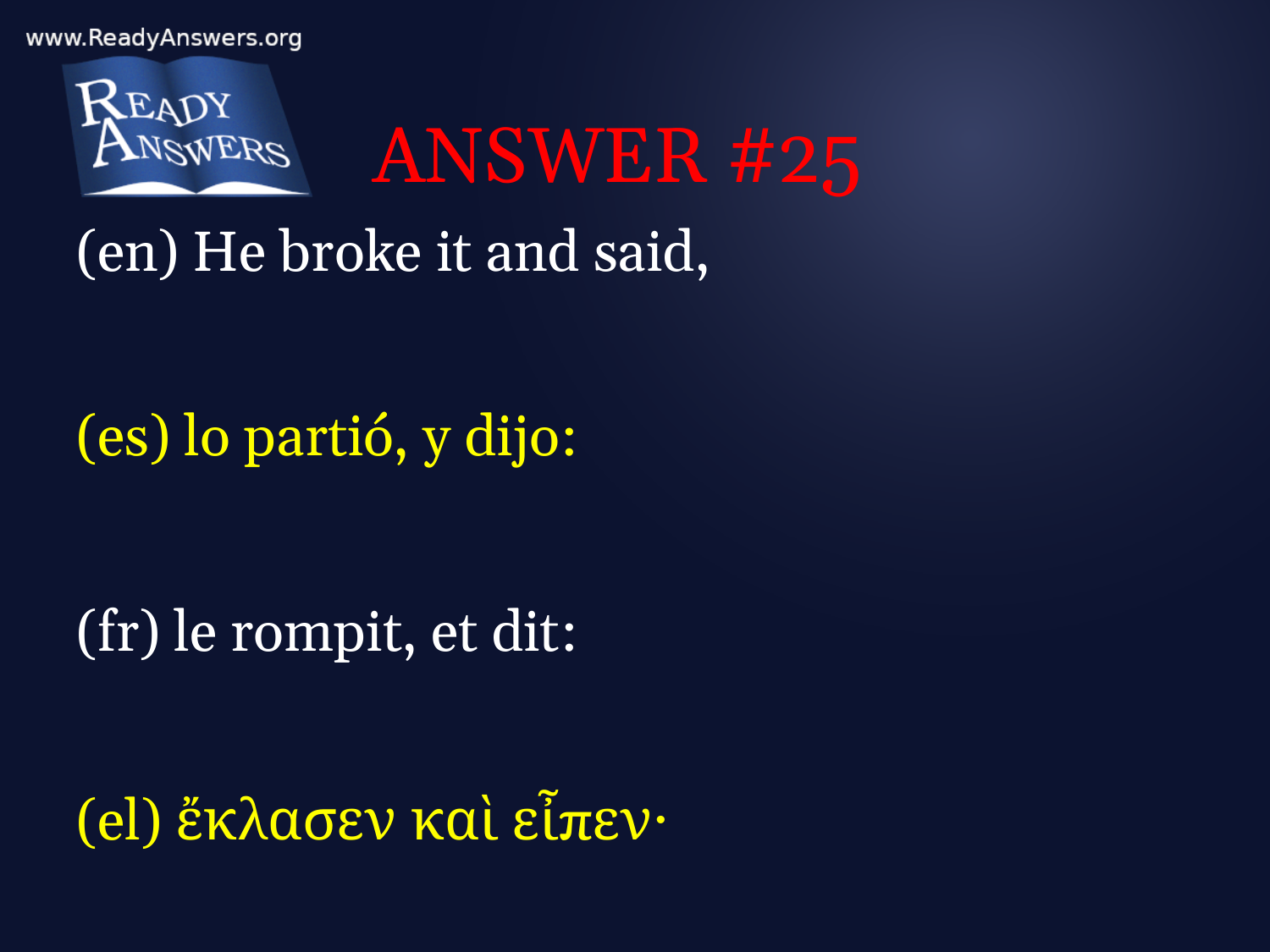

# ANSWER #25
(en) He broke it and said,
(es) lo partió, y dijo:
(fr) le rompit, et dit:
(el) ἔκλασεν καὶ εἶπεν·